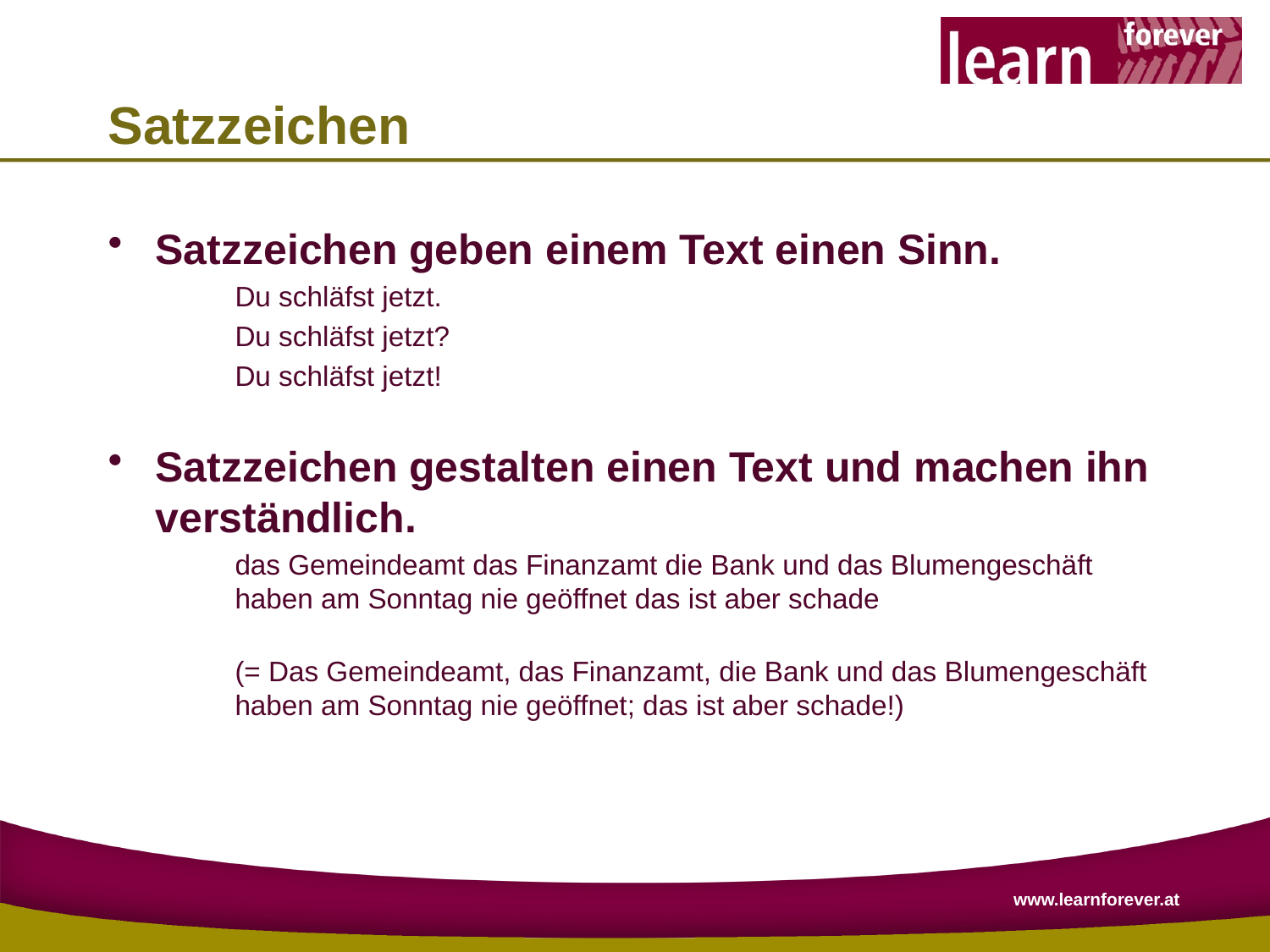

# Satzzeichen
Satzzeichen geben einem Text einen Sinn.
Du schläfst jetzt.
Du schläfst jetzt?
Du schläfst jetzt!

Satzzeichen gestalten einen Text und machen ihn verständlich.
das Gemeindeamt das Finanzamt die Bank und das Blumengeschäft haben am Sonntag nie geöffnet das ist aber schade
(= Das Gemeindeamt, das Finanzamt, die Bank und das Blumengeschäft haben am Sonntag nie geöffnet; das ist aber schade!)